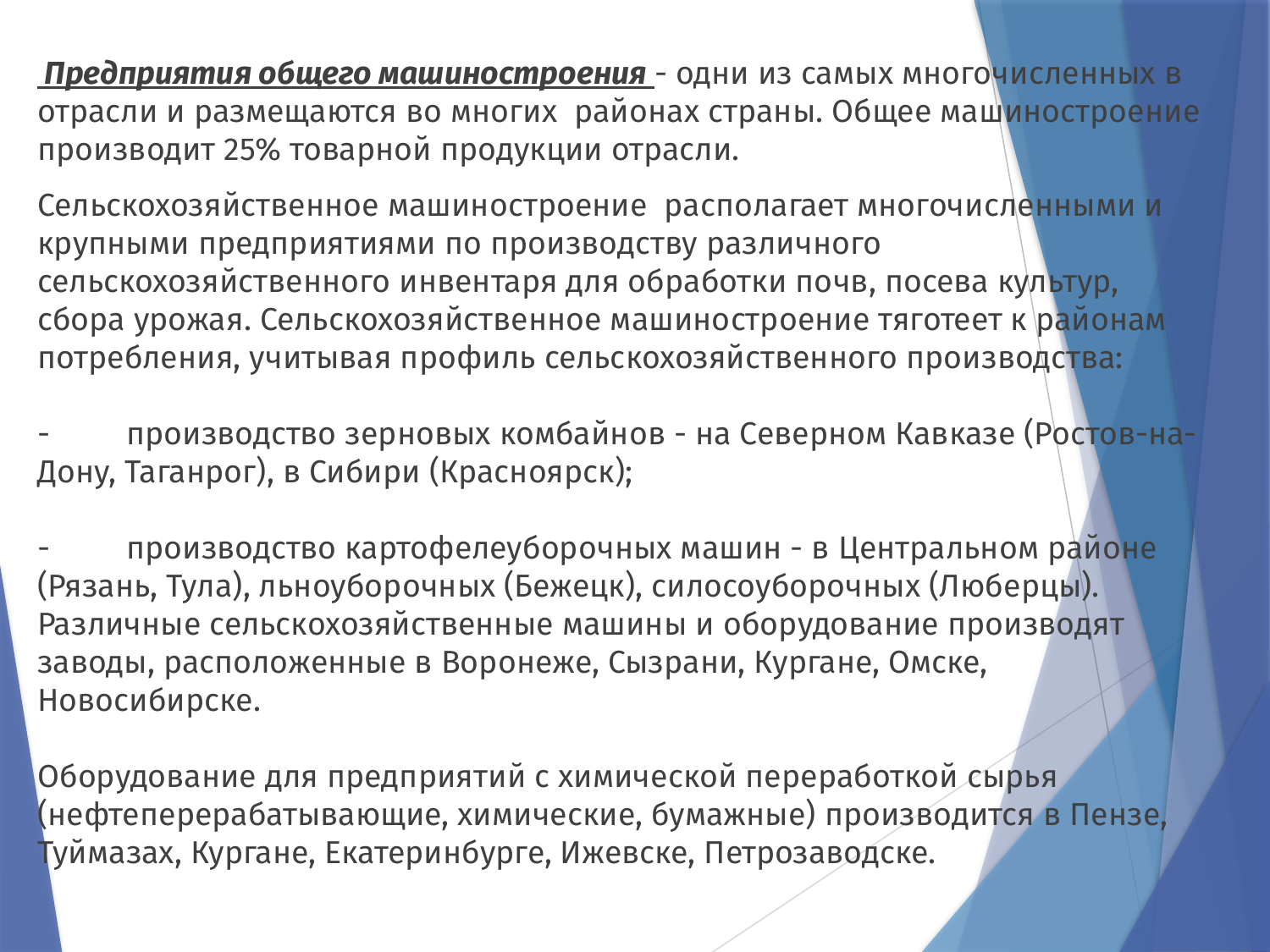

Предприятия общего машиностроения - одни из самых многочисленных в отрасли и размещаются во многих  районах страны. Общее машиностроение производит 25% товарной продукции отрасли.
Сельскохозяйственное машиностроение  располагает многочисленными и крупными предприятиями по производству различного сельскохозяйственного инвентаря для обработки почв, посева культур, сбора урожая. Сельскохозяйственное машиностроение тяготеет к районам потребления, учитывая профиль сельскохозяйственного производства:
-         производство зерновых комбайнов - на Северном Кавказе (Ростов-на-Дону, Таганрог), в Сибири (Красноярск);
-         производство картофелеуборочных машин - в Центральном районе (Рязань, Тула), льноуборочных (Бежецк), силосоуборочных (Люберцы). Различные сельскохозяйственные машины и оборудование производят заводы, расположенные в Воронеже, Сызрани, Кургане, Омске, Новосибирске.
Оборудование для предприятий с химической переработкой сырья (нефтеперерабатывающие, химические, бумажные) производится в Пензе, Туймазах, Кургане, Екатеринбурге, Ижевске, Петрозаводске.